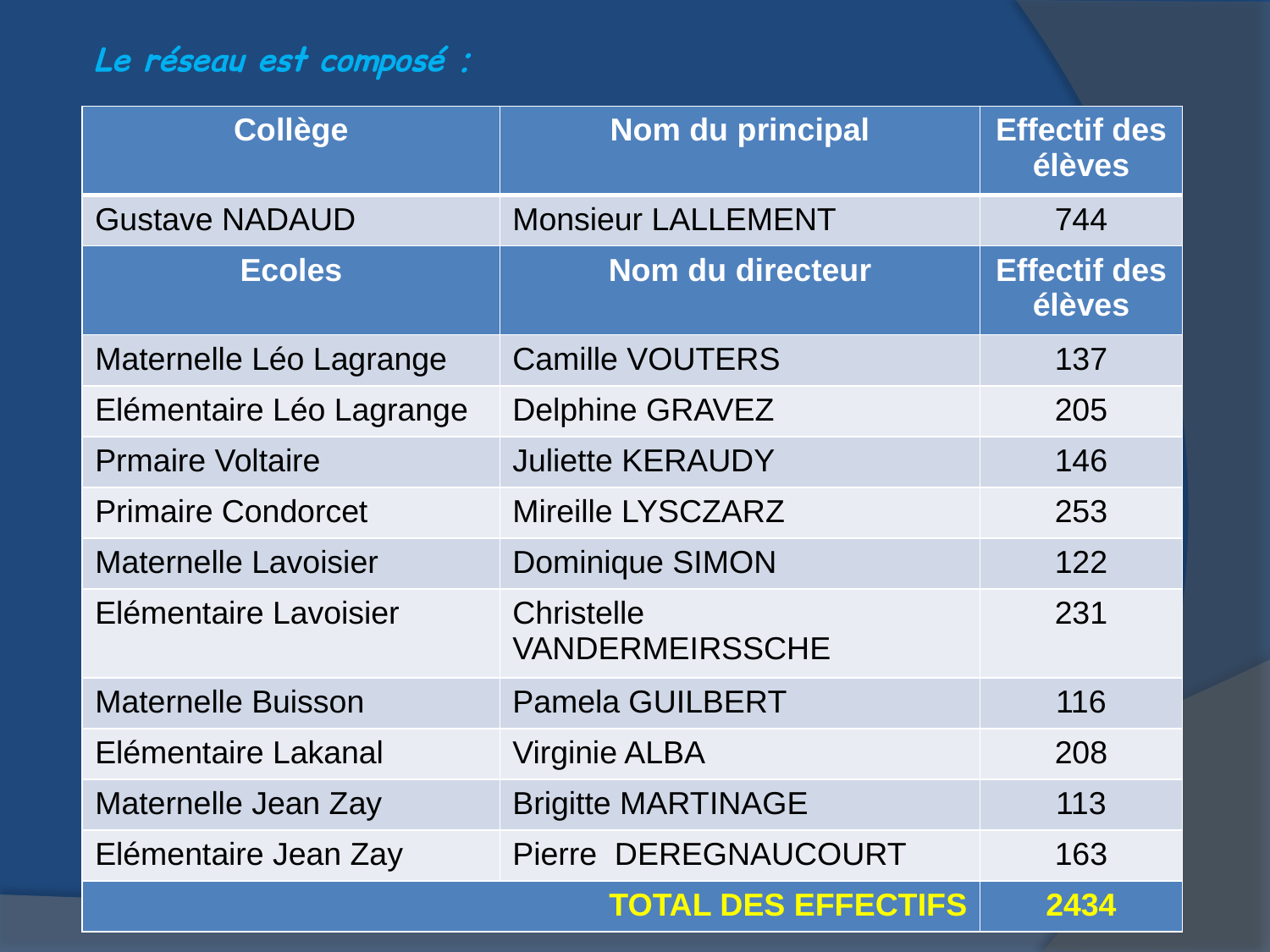

Le réseau est composé :

| Collège | Nom du principal | Effectif des élèves |
| --- | --- | --- |
| Gustave NADAUD | Monsieur LALLEMENT | 744 |
| Ecoles | Nom du directeur | Effectif des élèves |
| Maternelle Léo Lagrange | Camille VOUTERS | 137 |
| Elémentaire Léo Lagrange | Delphine GRAVEZ | 205 |
| Prmaire Voltaire | Juliette KERAUDY | 146 |
| Primaire Condorcet | Mireille LYSCZARZ | 253 |
| Maternelle Lavoisier | Dominique SIMON | 122 |
| Elémentaire Lavoisier | Christelle VANDERMEIRSSCHE | 231 |
| Maternelle Buisson | Pamela GUILBERT | 116 |
| Elémentaire Lakanal | Virginie ALBA | 208 |
| Maternelle Jean Zay | Brigitte MARTINAGE | 113 |
| Elémentaire Jean Zay | Pierre DEREGNAUCOURT | 163 |
| TOTAL DES EFFECTIFS |  | 2434 |